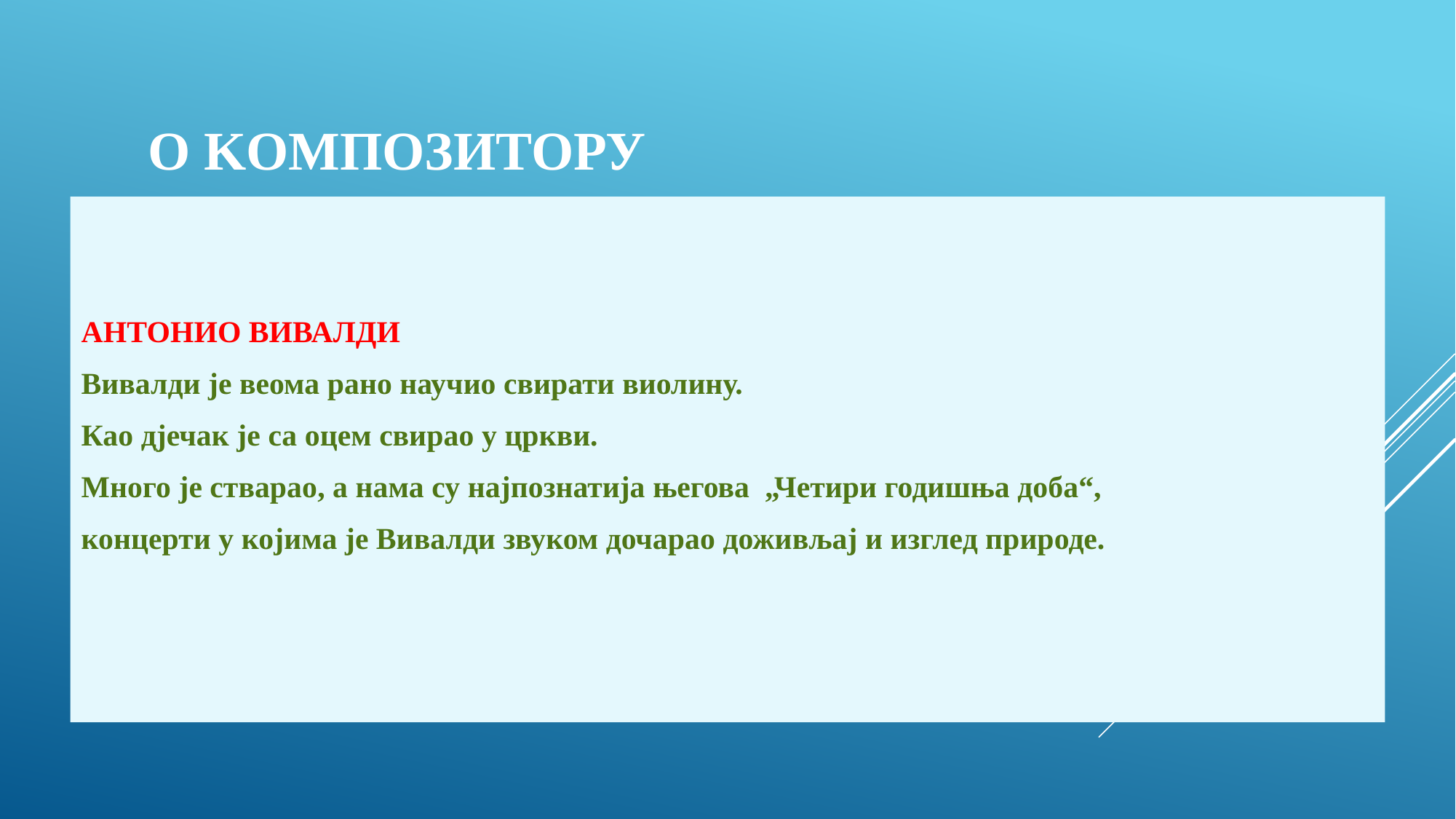

# O KOMПОЗИТОРУ

АНТОНИО ВИВАЛДИ
Вивалди је веома рано научио свирати виолину.
Као дјечак јe са оцем свирао у цркви.
Много је стварао, а нама су најпознатија његова  „Четири годишња доба“,
концерти у којима је Вивалди звуком дочарао доживљај и изглед природе.